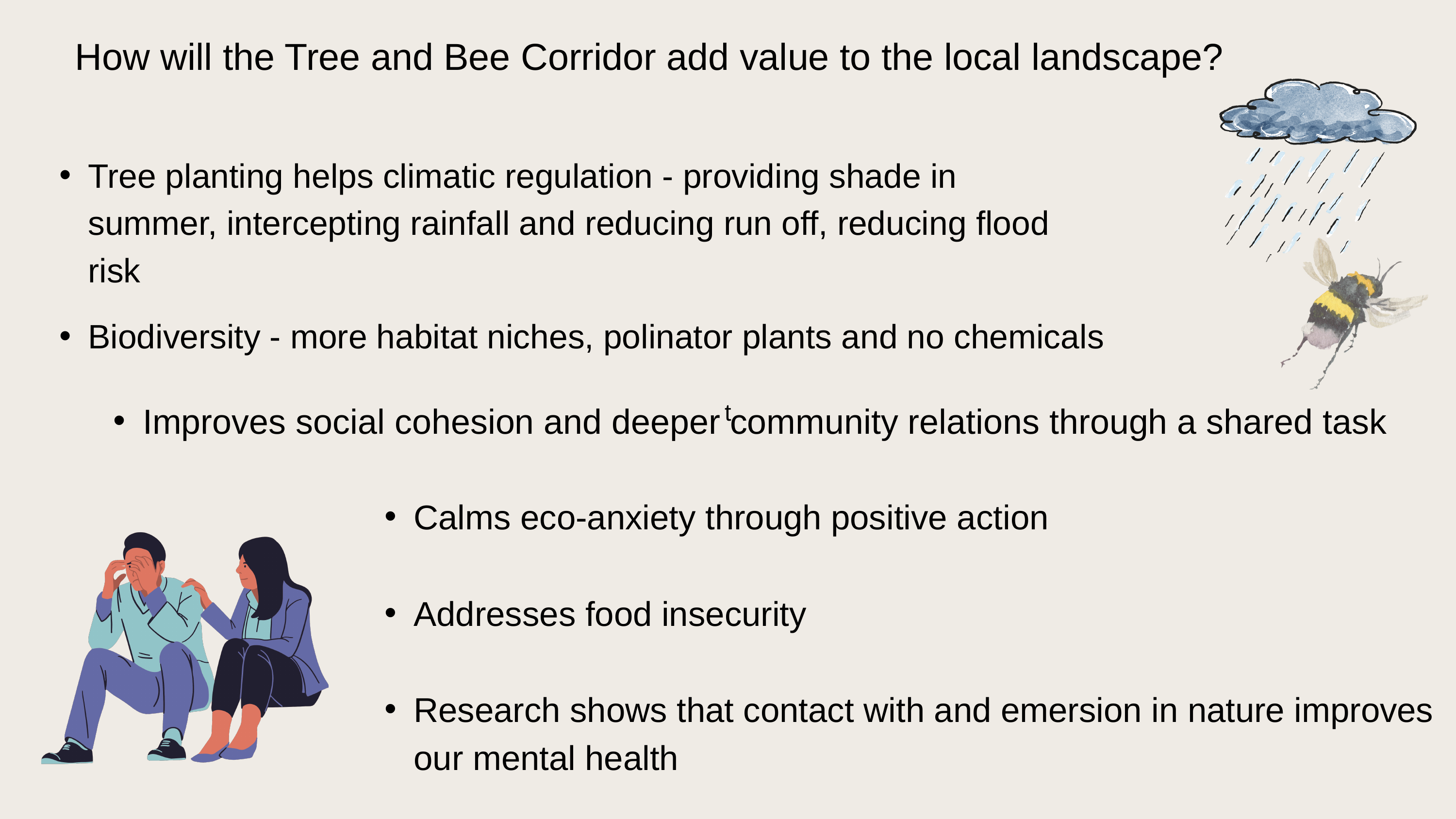

How will the Tree and Bee Corridor add value to the local landscape?

Tree planting helps climatic regulation - providing shade in summer, intercepting rainfall and reducing run off, reducing flood risk

Biodiversity - more habitat niches, polinator plants and no chemicals
Improves social cohesion and deeper community relations through a shared task

Calms eco-anxiety through positive action

Addresses food insecurity

Research shows that contact with and emersion in nature improves our mental health

t